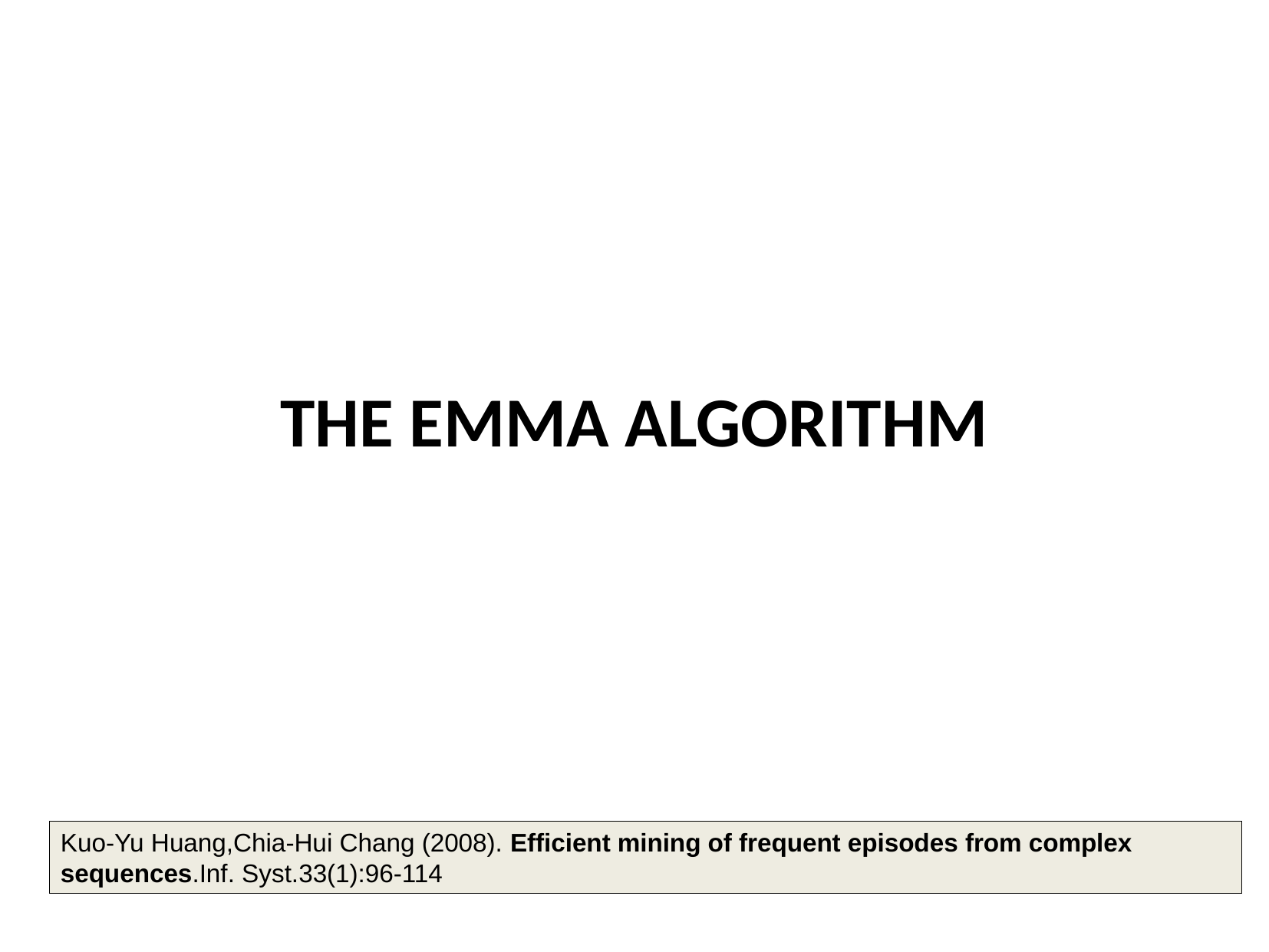

# The EMMA algorithm
Kuo-Yu Huang,Chia-Hui Chang (2008). Efficient mining of frequent episodes from complex sequences.Inf. Syst.33(1):96-114
31